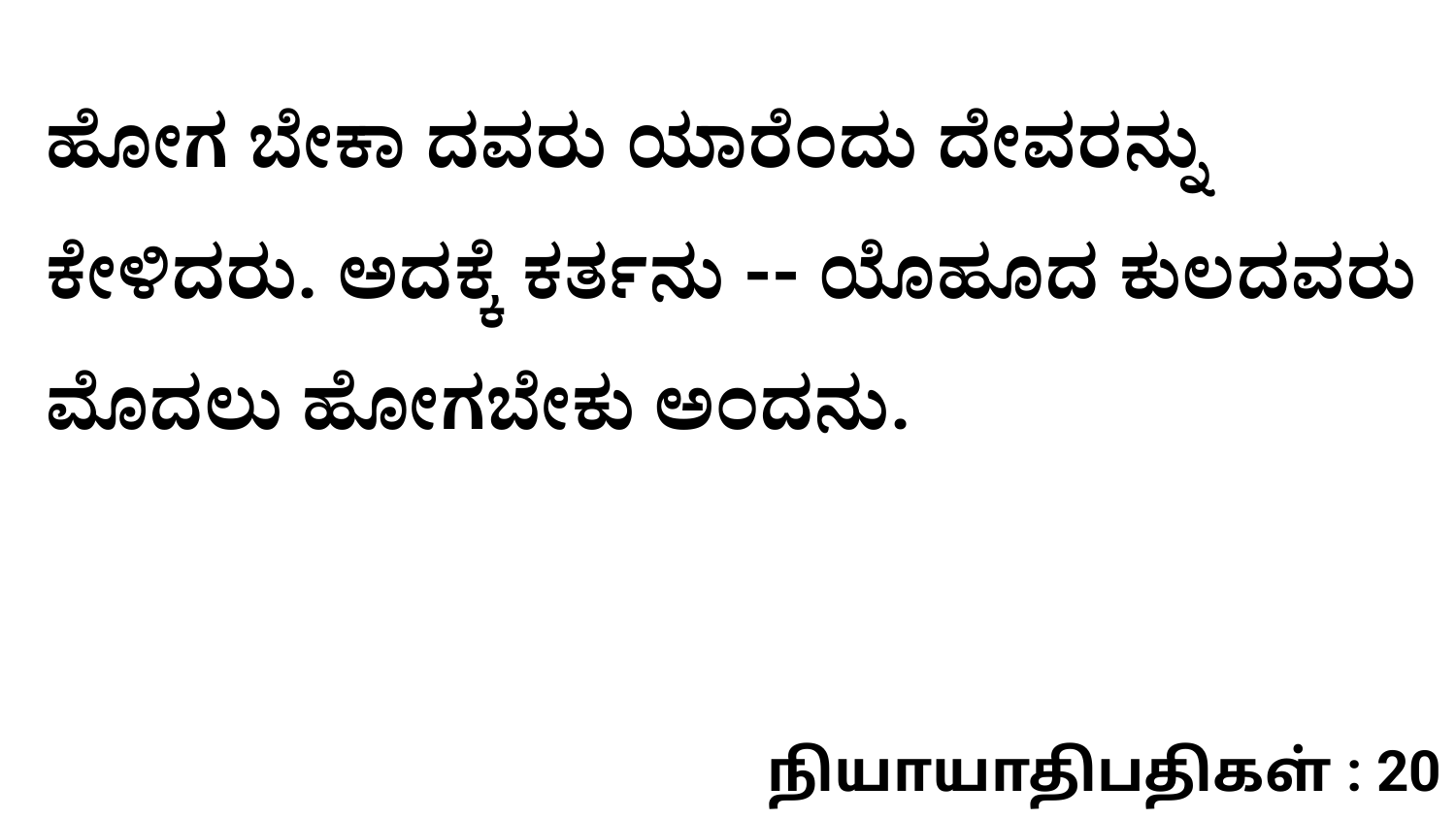

ಹೋಗ ಬೇಕಾ ದವರು ಯಾರೆಂದು ದೇವರನ್ನು ಕೇಳಿದರು. ಅದಕ್ಕೆ ಕರ್ತನು -- ಯೊಹೂದ ಕುಲದವರು ಮೊದಲು ಹೋಗಬೇಕು ಅಂದನು.
நியாயாதிபதிகள் : 20